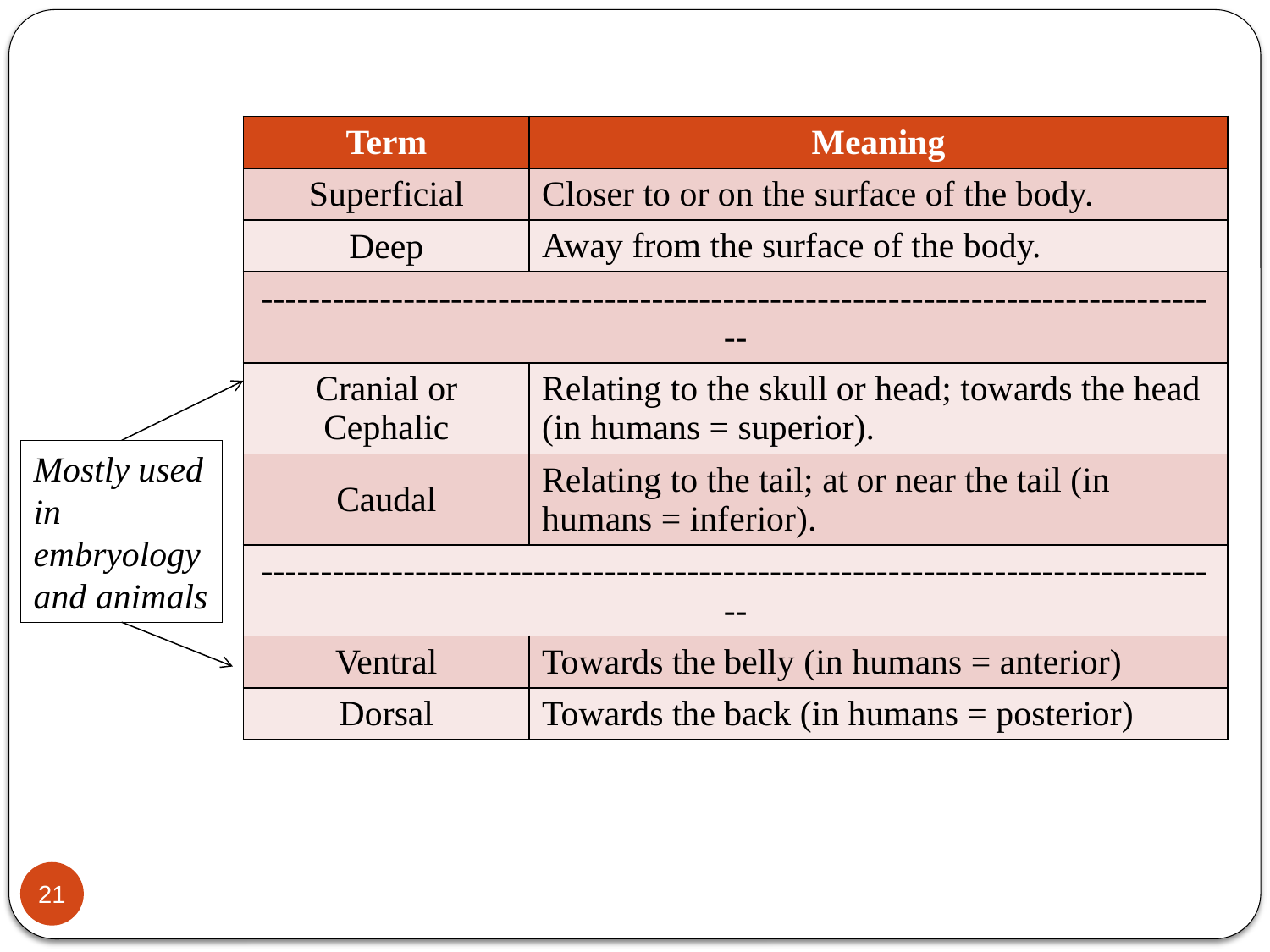

| Term | Meaning |
| --- | --- |
| Superficial | Closer to or on the surface of the body. |
| Deep | Away from the surface of the body. |
| ---------------------------------------------------------------------------------- |  |
| Cranial or Cephalic | Relating to the skull or head; towards the head (in humans = superior). |
| Caudal | Relating to the tail; at or near the tail (in humans = inferior). |
| ---------------------------------------------------------------------------------- |  |
| Ventral | Towards the belly (in humans = anterior) |
| Dorsal | Towards the back (in humans = posterior) |
Mostly used in embryology and animals
21